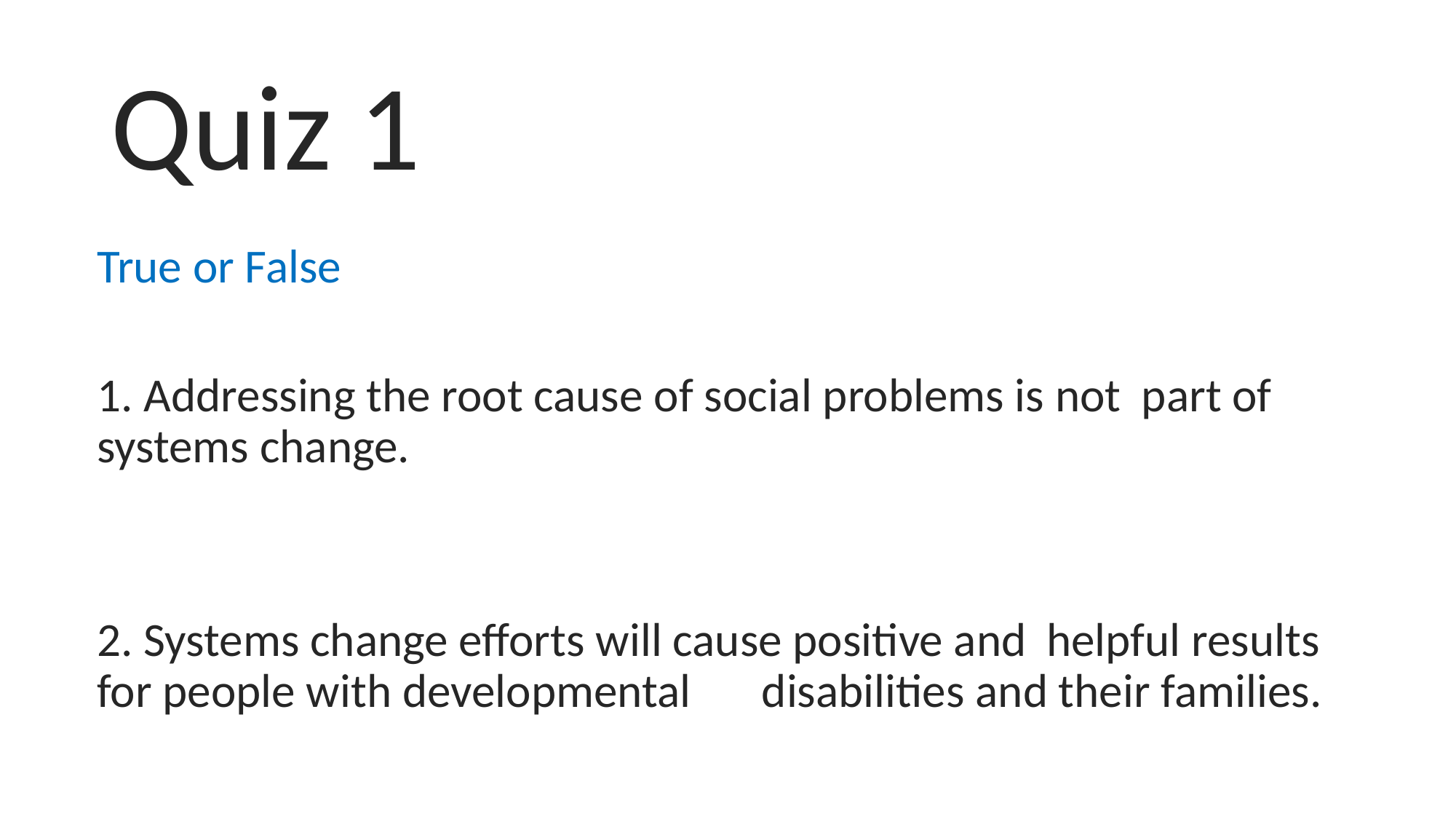

# Quiz 1
True or False

1. Addressing the root cause of social problems is not 	part of systems change.

2. Systems change efforts will cause positive and 	helpful results for people with developmental 	disabilities and their families.